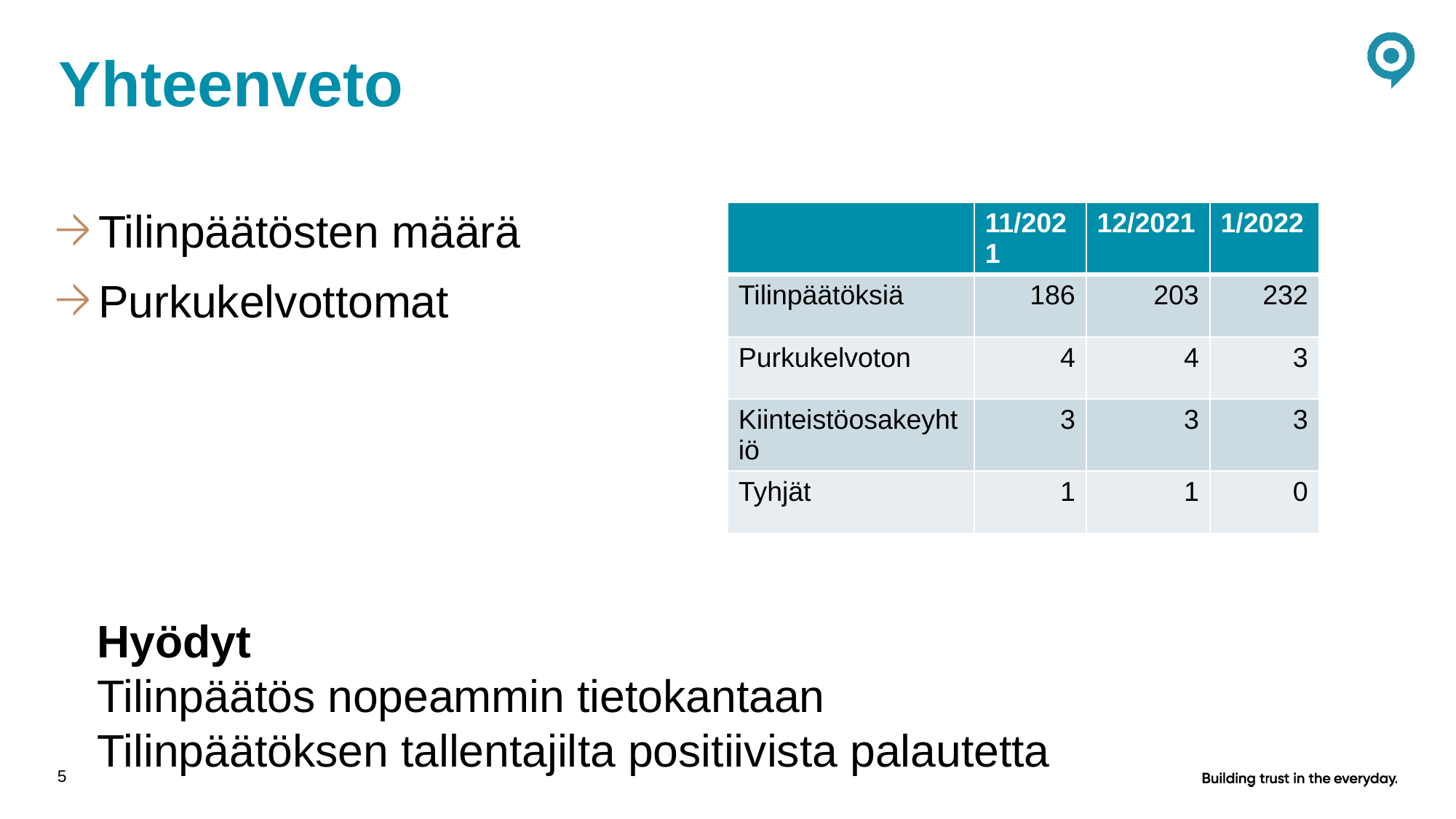

# Yhteenveto
|  | 11/2021 | 12/2021 | 1/2022 |
| --- | --- | --- | --- |
| Tilinpäätöksiä | 186 | 203 | 232 |
| Purkukelvoton | 4 | 4 | 3 |
| Kiinteistöosakeyhtiö | 3 | 3 | 3 |
| Tyhjät | 1 | 1 | 0 |
Tilinpäätösten määrä
Purkukelvottomat

Hyödyt
Tilinpäätös nopeammin tietokantaan
Tilinpäätöksen tallentajilta positiivista palautetta
5